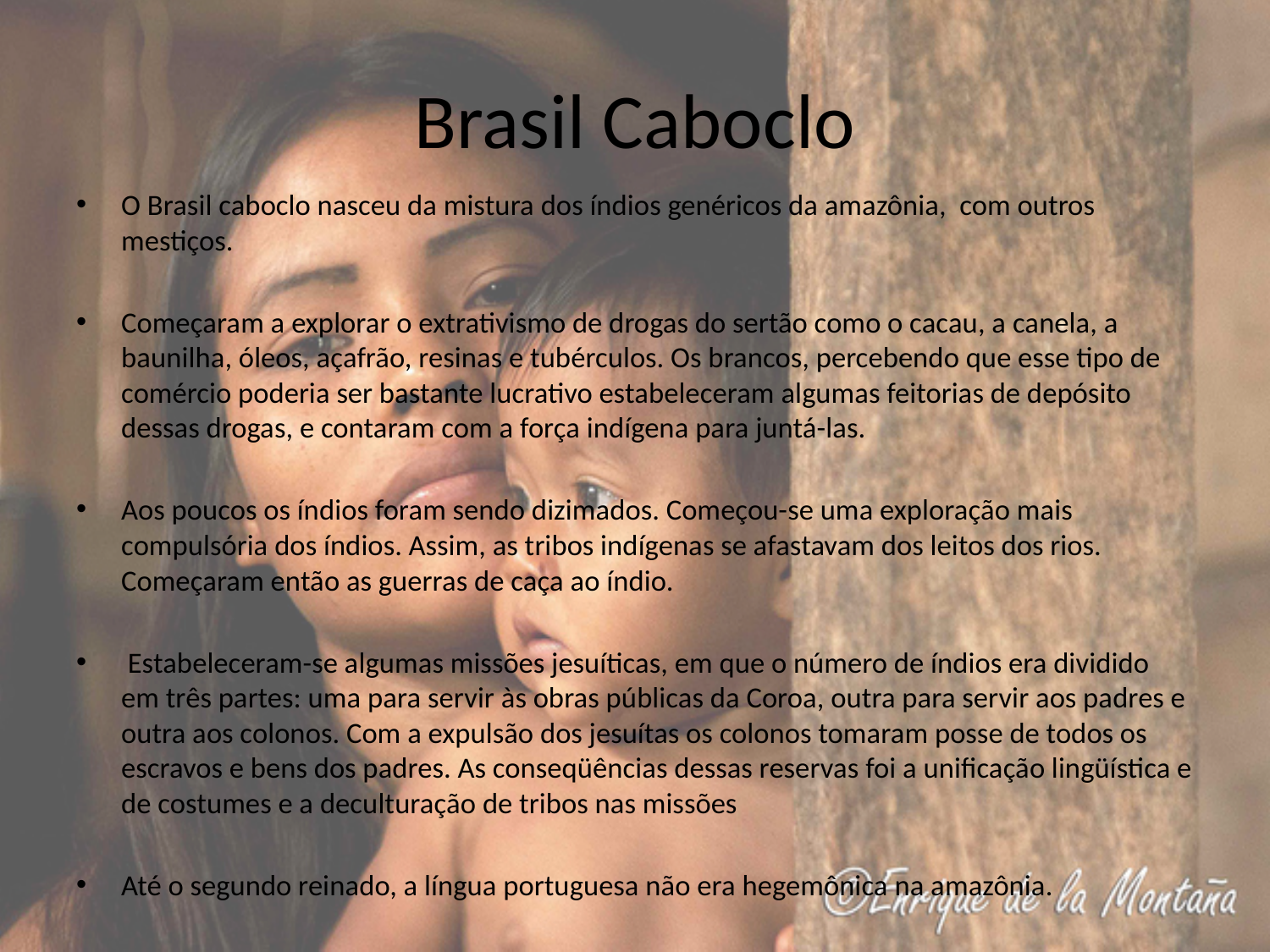

# Brasil Caboclo
O Brasil caboclo nasceu da mistura dos índios genéricos da amazônia,  com outros mestiços.

Começaram a explorar o extrativismo de drogas do sertão como o cacau, a canela, a baunilha, óleos, açafrão, resinas e tubérculos. Os brancos, percebendo que esse tipo de comércio poderia ser bastante lucrativo estabeleceram algumas feitorias de depósito dessas drogas, e contaram com a força indígena para juntá-las.

Aos poucos os índios foram sendo dizimados. Começou-se uma exploração mais compulsória dos índios. Assim, as tribos indígenas se afastavam dos leitos dos rios. Começaram então as guerras de caça ao índio.

 Estabeleceram-se algumas missões jesuíticas, em que o número de índios era dividido em três partes: uma para servir às obras públicas da Coroa, outra para servir aos padres e outra aos colonos. Com a expulsão dos jesuítas os colonos tomaram posse de todos os escravos e bens dos padres. As conseqüências dessas reservas foi a unificação lingüística e de costumes e a deculturação de tribos nas missões

Até o segundo reinado, a língua portuguesa não era hegemônica na amazônia.